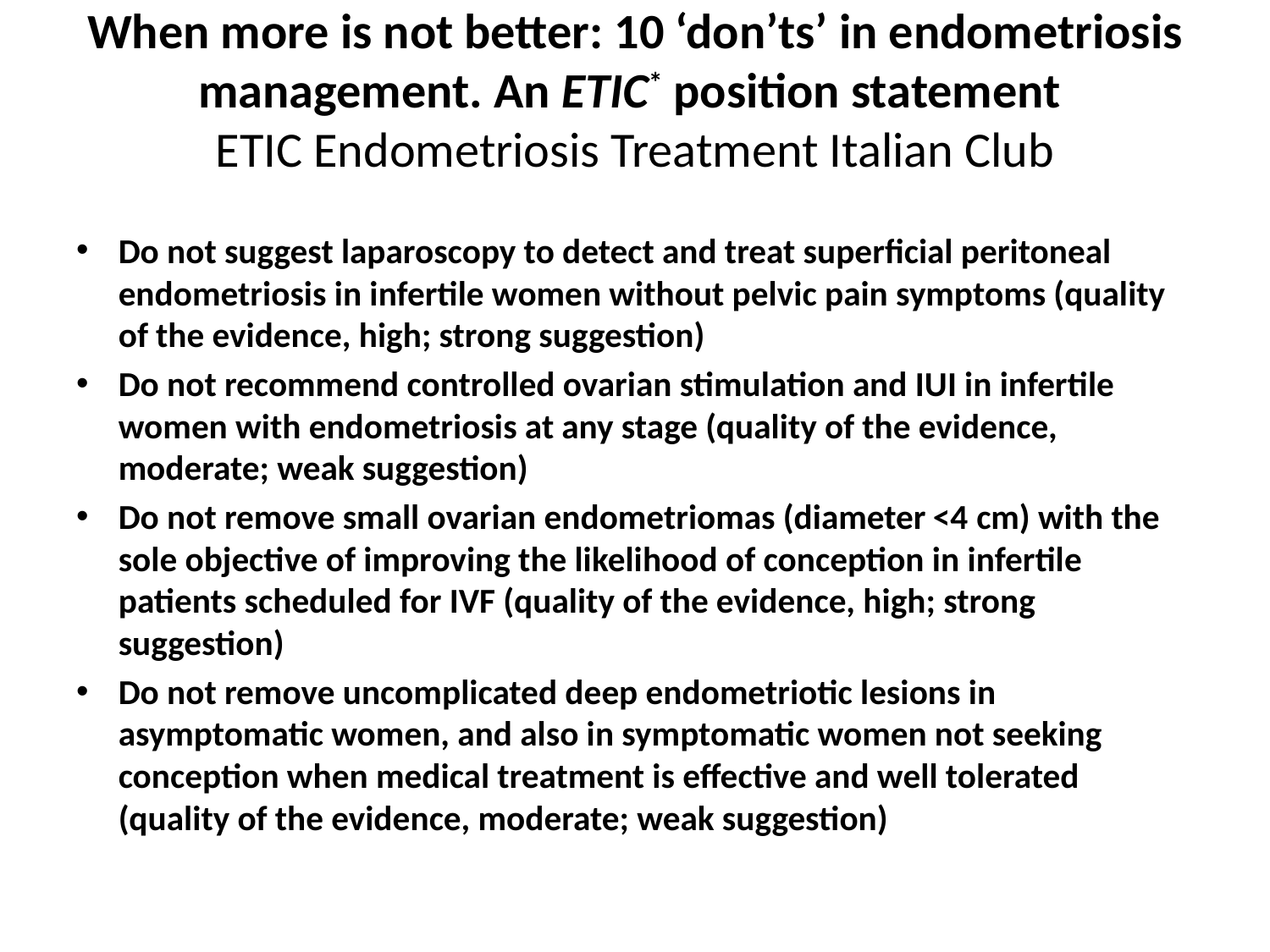

# When more is not better: 10 ‘don’ts’ in endometriosis management. An ETIC* position statement ETIC Endometriosis Treatment Italian Club
Do not suggest laparoscopy to detect and treat superficial peritoneal endometriosis in infertile women without pelvic pain symptoms (quality of the evidence, high; strong suggestion)
Do not recommend controlled ovarian stimulation and IUI in infertile women with endometriosis at any stage (quality of the evidence, moderate; weak suggestion)
Do not remove small ovarian endometriomas (diameter <4 cm) with the sole objective of improving the likelihood of conception in infertile patients scheduled for IVF (quality of the evidence, high; strong suggestion)
Do not remove uncomplicated deep endometriotic lesions in asymptomatic women, and also in symptomatic women not seeking conception when medical treatment is effective and well tolerated (quality of the evidence, moderate; weak suggestion)